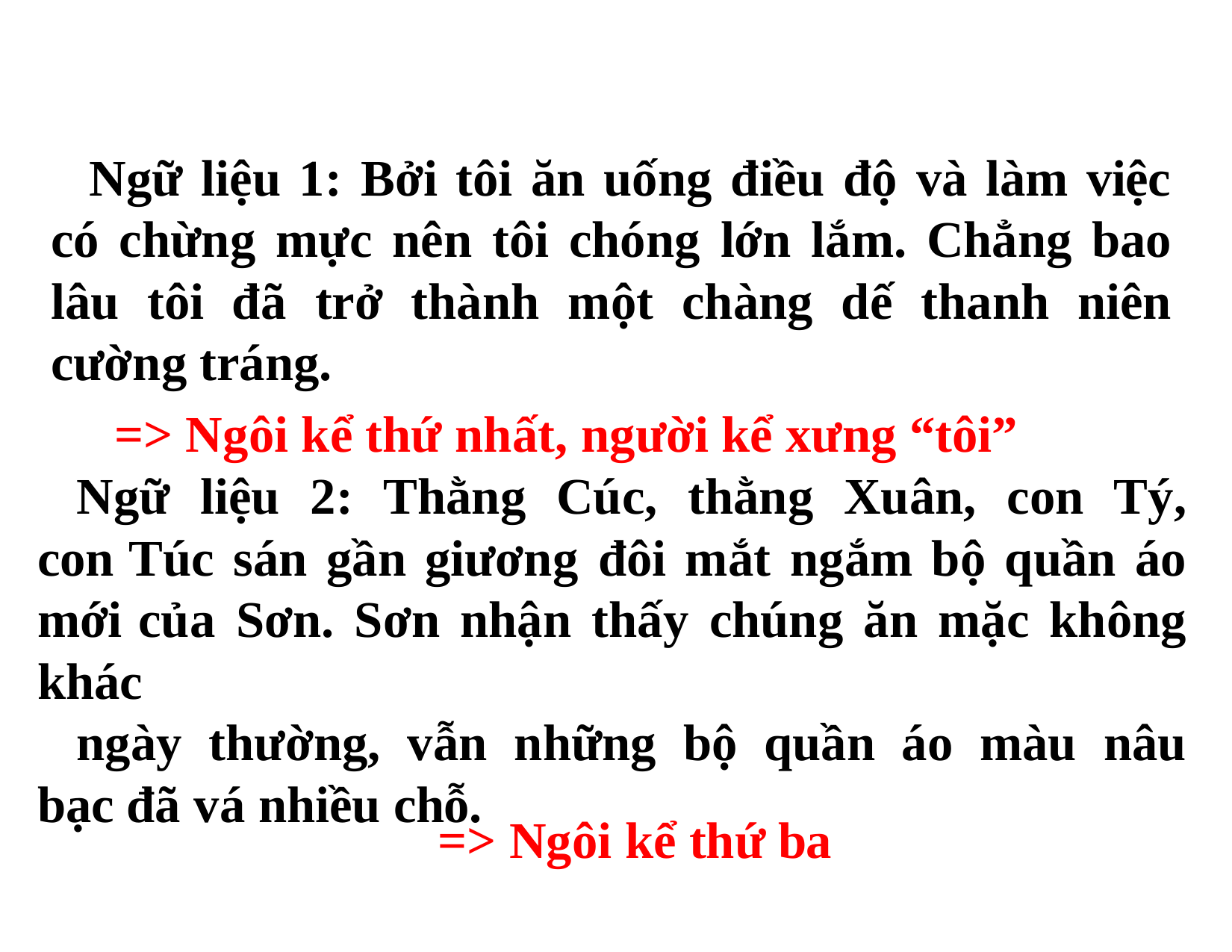

Ngữ liệu 1: Bởi tôi ăn uống điều độ và làm việc có chừng mực nên tôi chóng lớn lắm. Chẳng bao lâu  tôi  đã  trở  thành  một  chàng  dế  thanh  niên cường tráng.
=> Ngôi kể thứ nhất, người kể xưng “tôi”
Ngữ liệu 2: Thằng Cúc, thằng Xuân, con Tý, con Túc sán gần giương đôi mắt ngắm bộ quần áo mới của Sơn. Sơn nhận thấy chúng ăn mặc không khác
ngày thường, vẫn những bộ quần áo màu nâu bạc đã vá nhiều chỗ.
=> Ngôi kể thứ ba